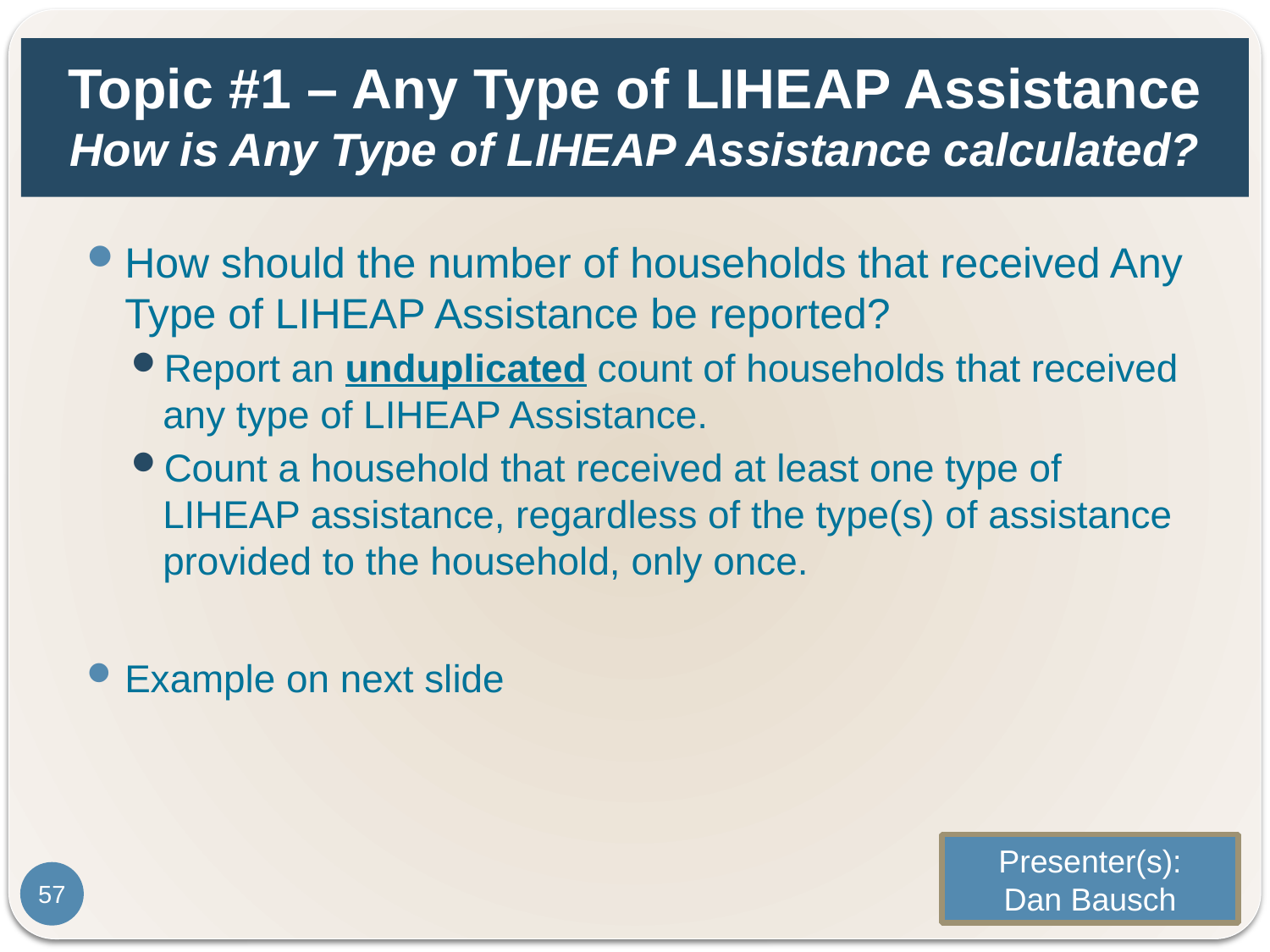

# Topic #1 – Any Type of LIHEAP Assistance How is Any Type of LIHEAP Assistance calculated?
How should the number of households that received Any Type of LIHEAP Assistance be reported?
Report an unduplicated count of households that received any type of LIHEAP Assistance.
Count a household that received at least one type of LIHEAP assistance, regardless of the type(s) of assistance provided to the household, only once.

Example on next slide
Presenter(s):
Dan Bausch
57